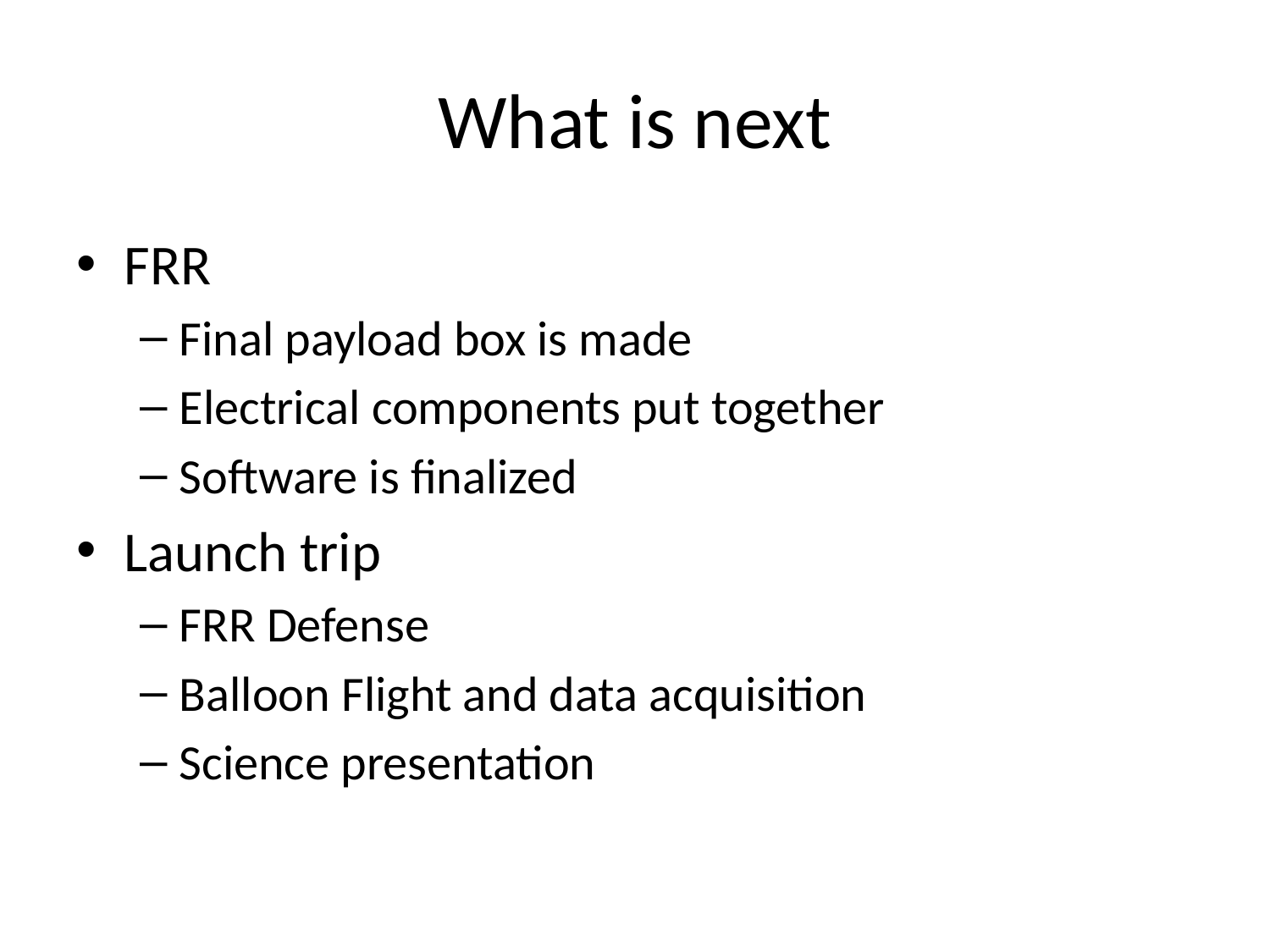

# What is next
FRR
Final payload box is made
Electrical components put together
Software is finalized
Launch trip
FRR Defense
Balloon Flight and data acquisition
Science presentation